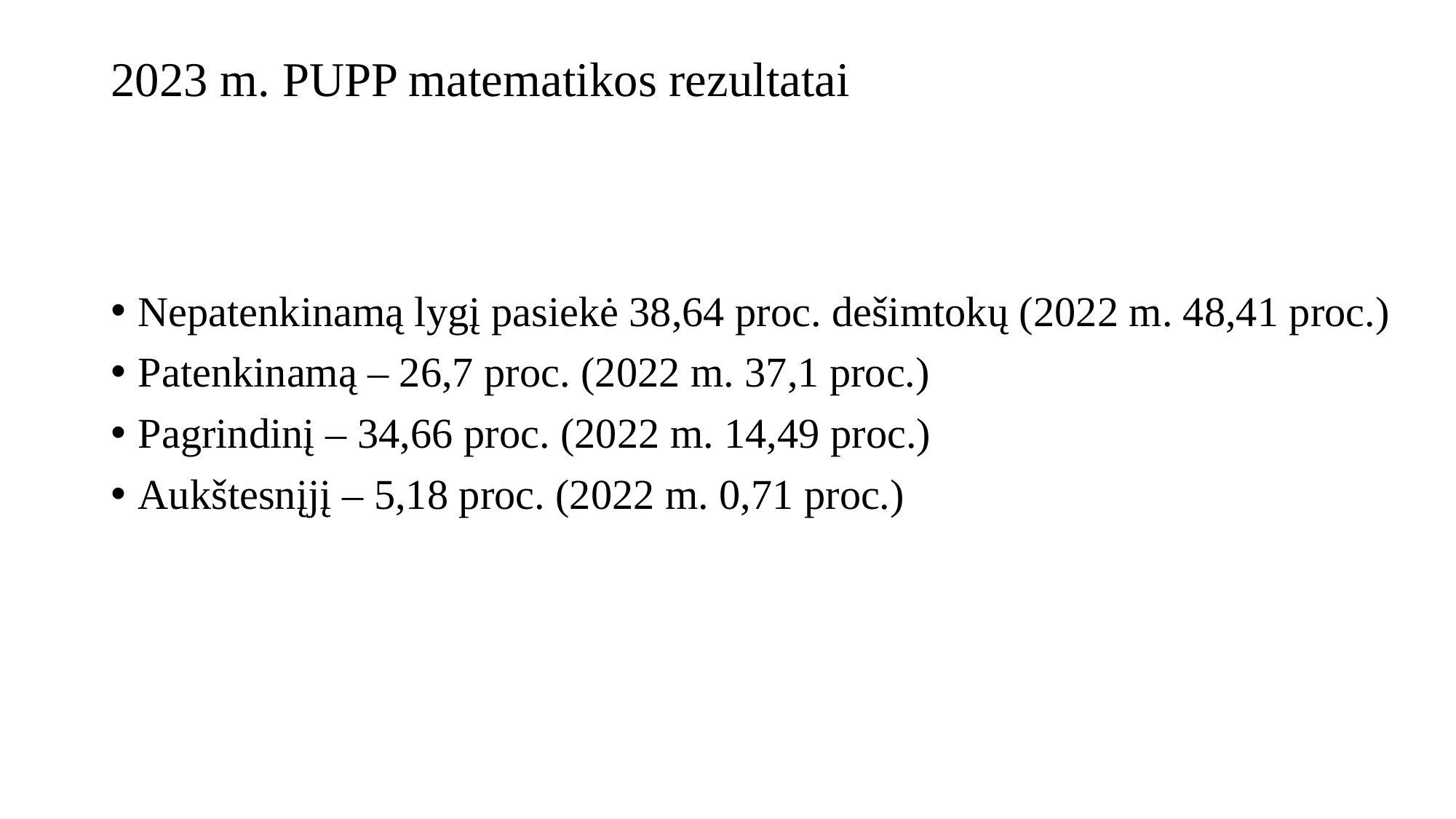

# 2023 m. PUPP matematikos rezultatai

Nepatenkinamą lygį pasiekė 38,64 proc. dešimtokų (2022 m. 48,41 proc.)
Patenkinamą – 26,7 proc. (2022 m. 37,1 proc.)
Pagrindinį – 34,66 proc. (2022 m. 14,49 proc.)
Aukštesnįjį – 5,18 proc. (2022 m. 0,71 proc.)